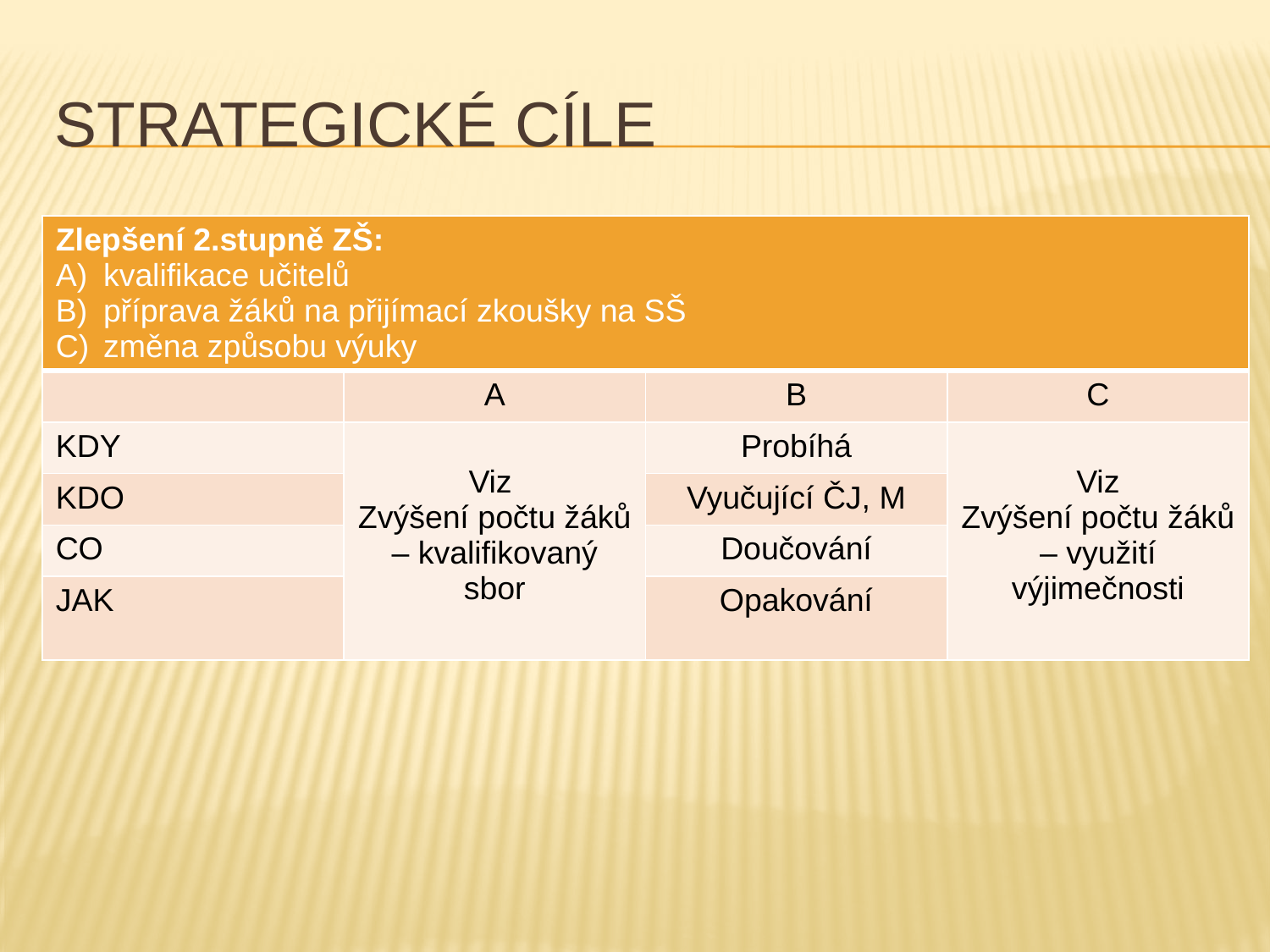

# Strategické cíle
| Zlepšení 2.stupně ZŠ: kvalifikace učitelů příprava žáků na přijímací zkoušky na SŠ změna způsobu výuky |  |  |  |
| --- | --- | --- | --- |
|  | A | B | C |
| KDY | Viz Zvýšení počtu žáků – kvalifikovaný sbor | Probíhá | Viz Zvýšení počtu žáků – využití výjimečnosti |
| KDO |  | Vyučující ČJ, M |  |
| CO |  | Doučování |  |
| JAK |  | Opakování |  |